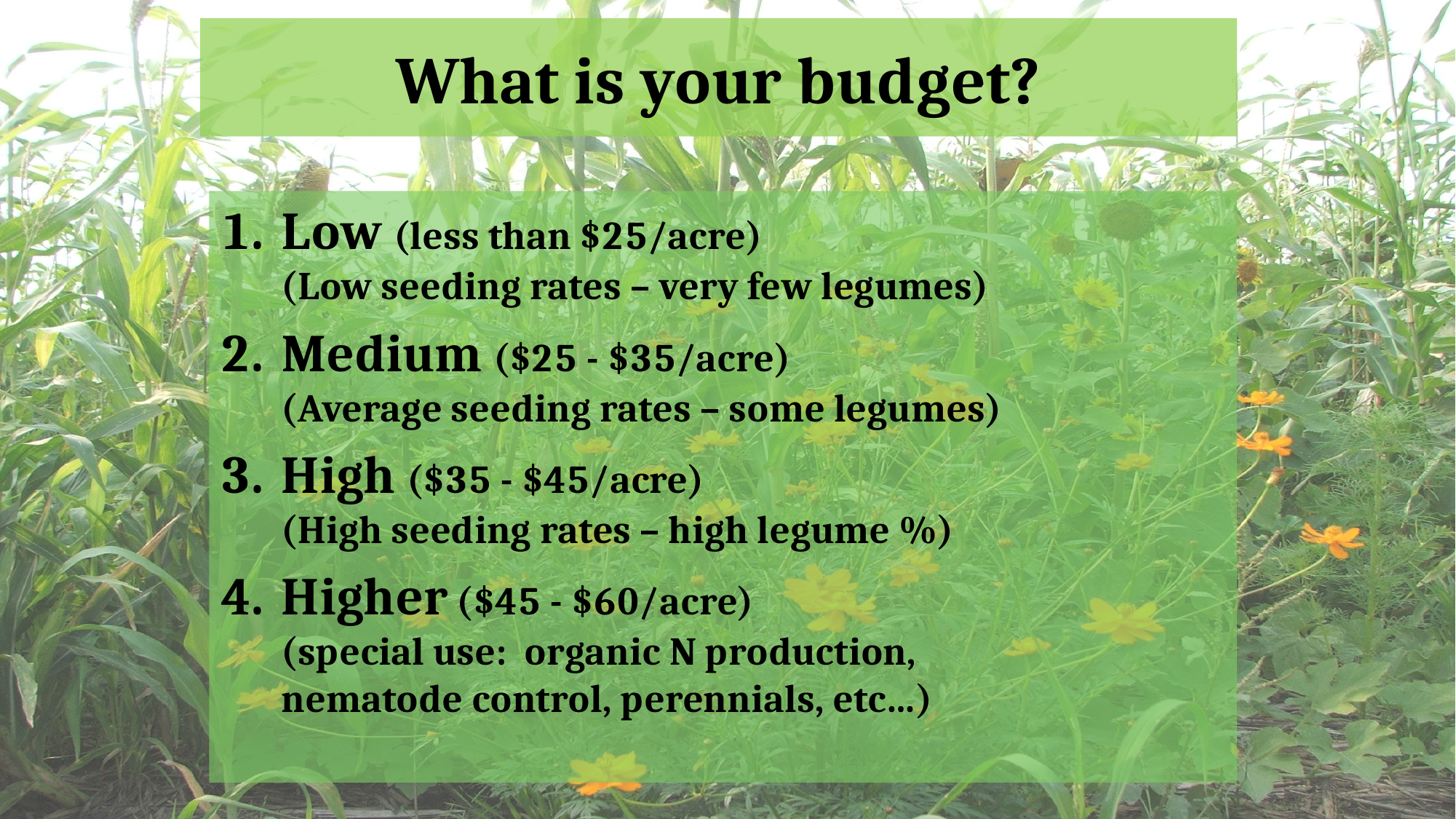

# What is your budget?
Low (less than $25/acre)
(Low seeding rates – very few legumes)
Medium ($25 - $35/acre)
(Average seeding rates – some legumes)
High ($35 - $45/acre)
(High seeding rates – high legume %)
Higher ($45 - $60/acre)
(special use:  organic N production,
nematode control, perennials, etc…)